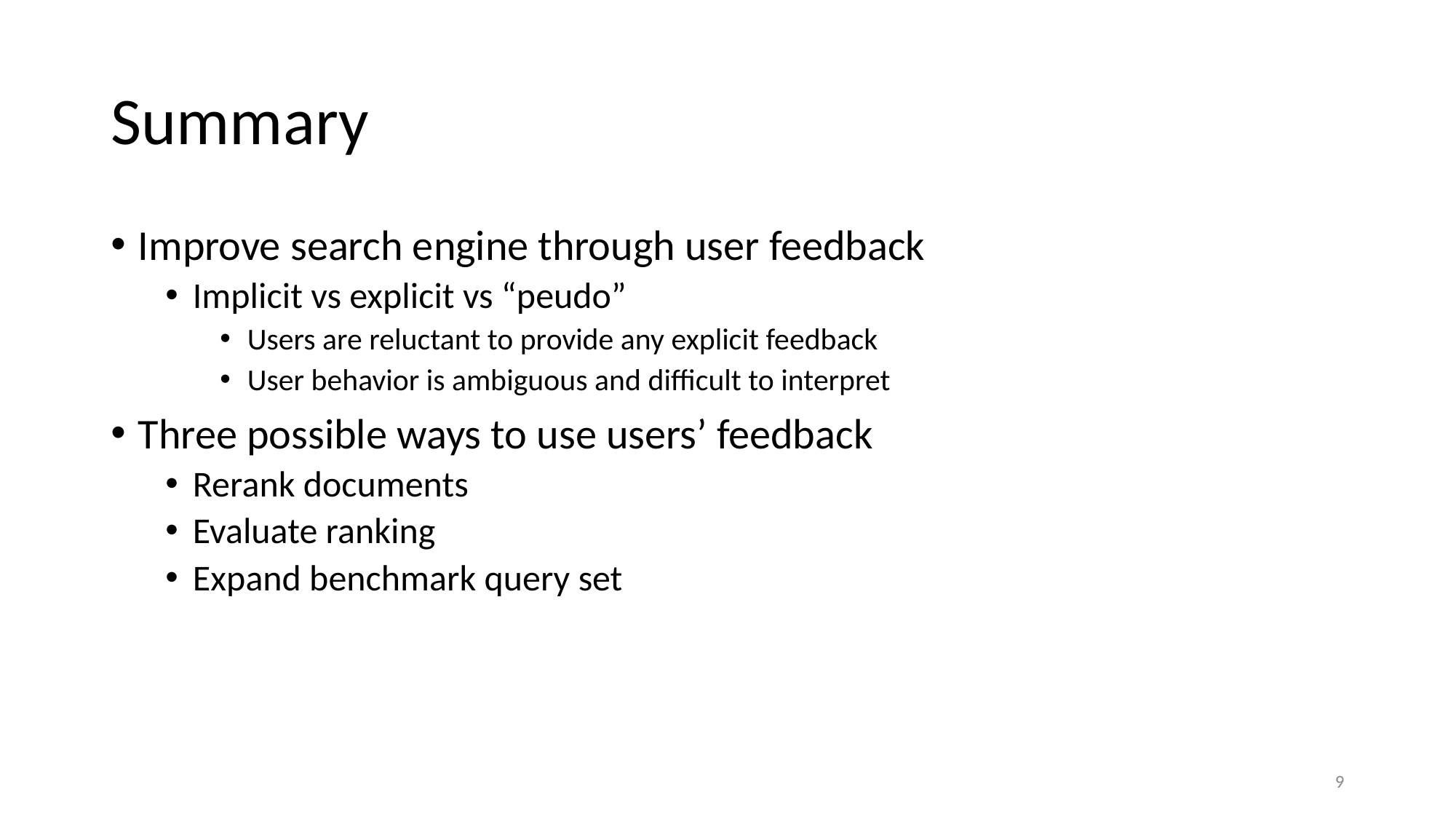

# Summary
Improve search engine through user feedback
Implicit vs explicit vs “peudo”
Users are reluctant to provide any explicit feedback
User behavior is ambiguous and difficult to interpret
Three possible ways to use users’ feedback
Rerank documents
Evaluate ranking
Expand benchmark query set
9